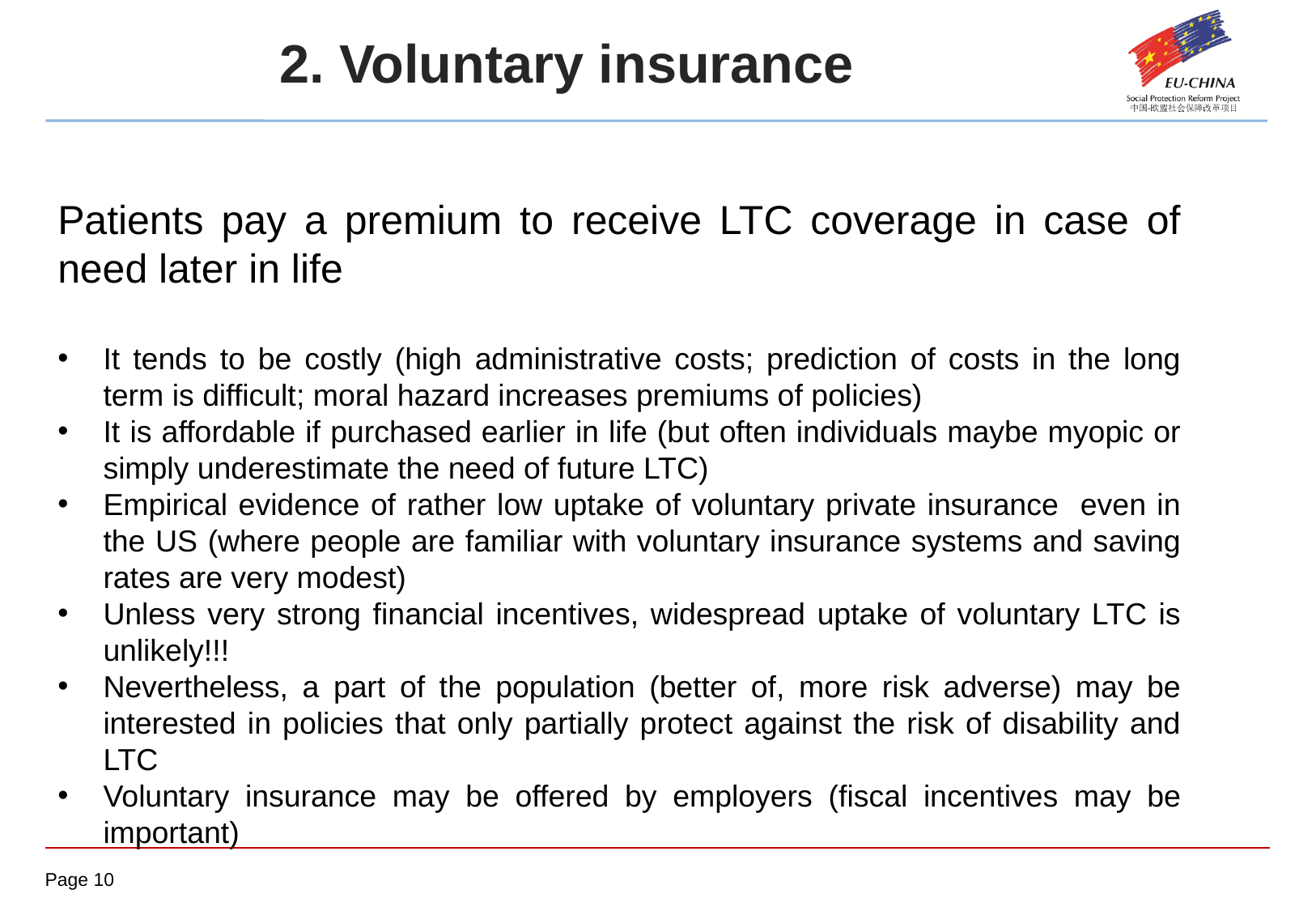

2. Voluntary insurance
Patients pay a premium to receive LTC coverage in case of need later in life

It tends to be costly (high administrative costs; prediction of costs in the long term is difficult; moral hazard increases premiums of policies)
It is affordable if purchased earlier in life (but often individuals maybe myopic or simply underestimate the need of future LTC)
Empirical evidence of rather low uptake of voluntary private insurance  even in the US (where people are familiar with voluntary insurance systems and saving rates are very modest)
Unless very strong financial incentives, widespread uptake of voluntary LTC is unlikely!!!
Nevertheless, a part of the population (better of, more risk adverse) may be interested in policies that only partially protect against the risk of disability and LTC
Voluntary insurance may be offered by employers (fiscal incentives may be important)